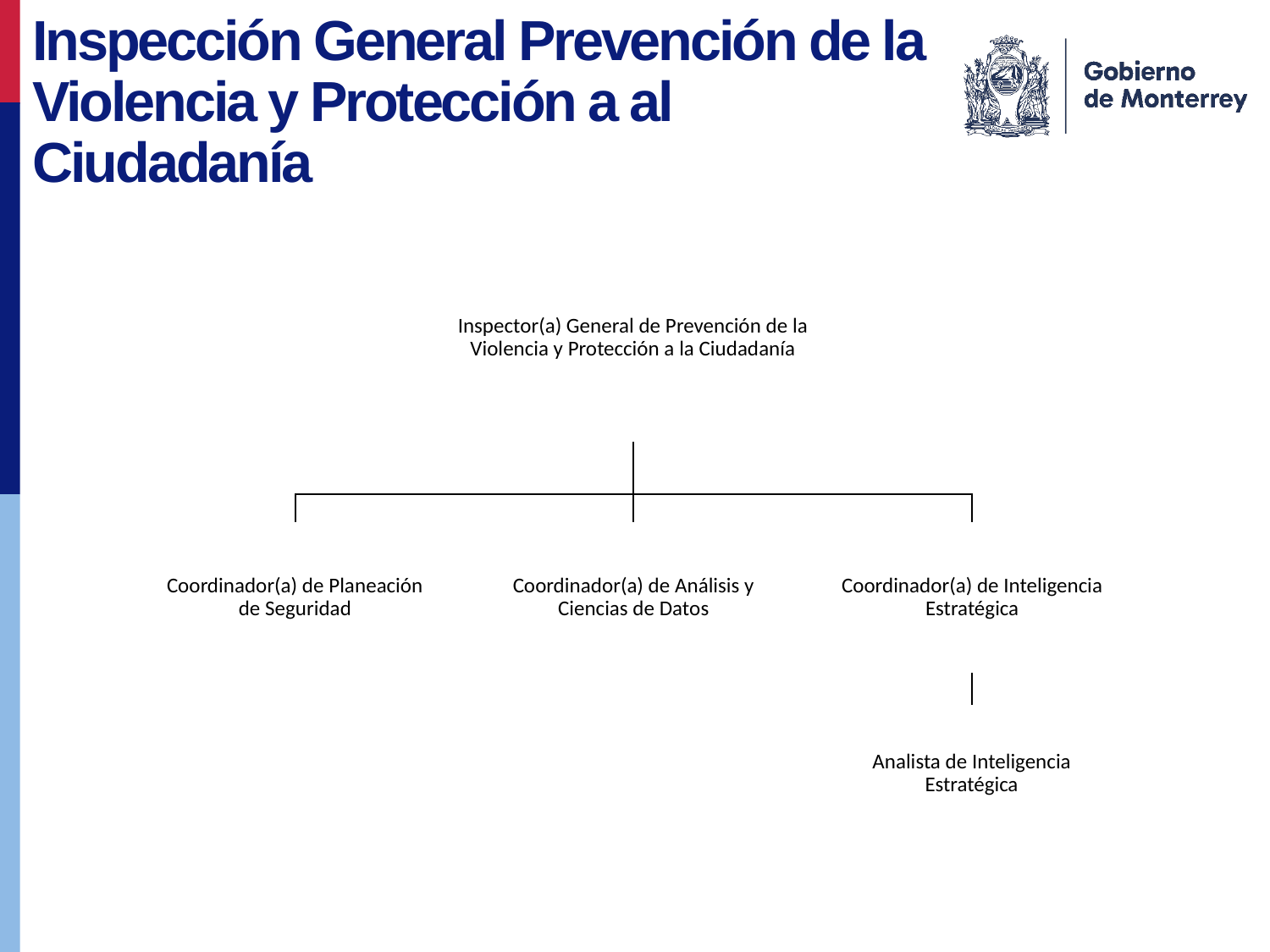

Inspección General Prevención de la Violencia y Protección a al Ciudadanía
Inspector(a) General de Prevención de la Violencia y Protección a la Ciudadanía

Coordinador(a) de Planeación de Seguridad
Coordinador(a) de Análisis y Ciencias de Datos
Coordinador(a) de Inteligencia Estratégica
Analista de Inteligencia Estratégica